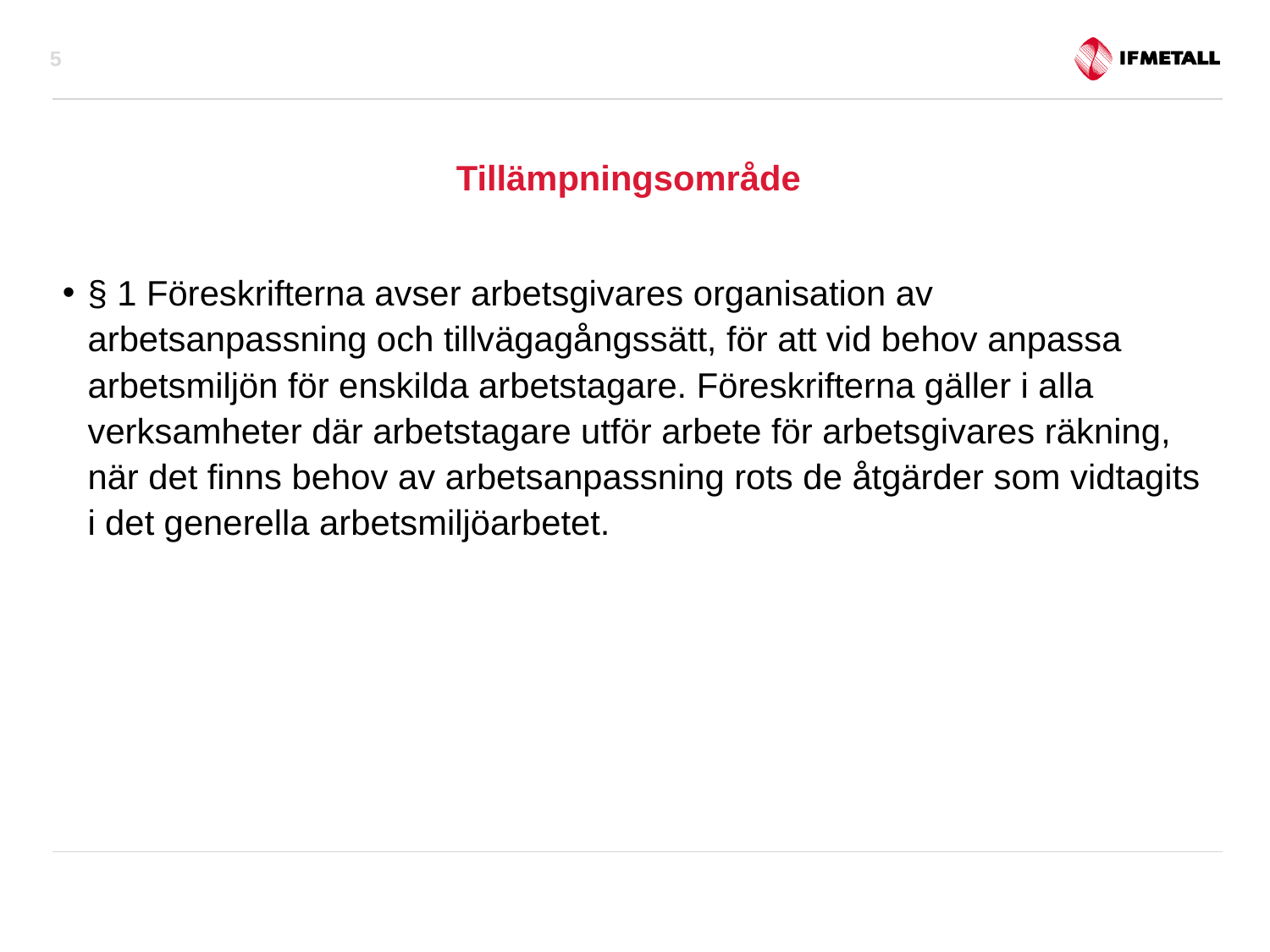

5
# Tillämpningsområde
§ 1 Föreskrifterna avser arbetsgivares organisation av arbetsanpassning och tillvägagångssätt, för att vid behov anpassa arbetsmiljön för enskilda arbetstagare. Föreskrifterna gäller i alla verksamheter där arbetstagare utför arbete för arbetsgivares räkning, när det finns behov av arbetsanpassning rots de åtgärder som vidtagits i det generella arbetsmiljöarbetet.